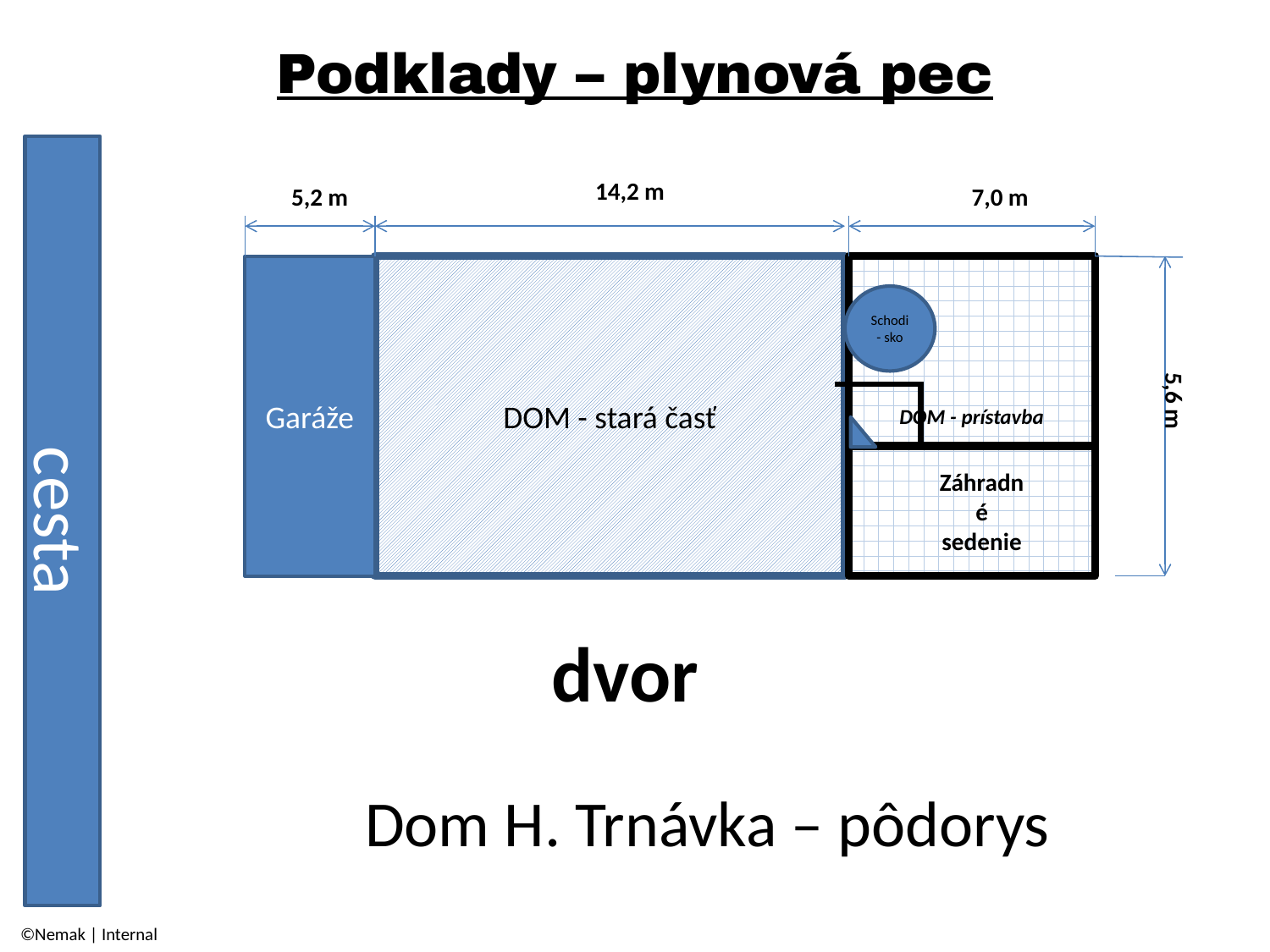

Podklady – plynová pec
cesta
14,2 m
5,2 m
7,0 m
DOM - stará časť
DOM - prístavba
Schodi- sko
5,6 m
Záhradné sedenie
Garáže

dvor
# Dom H. Trnávka – pôdorys